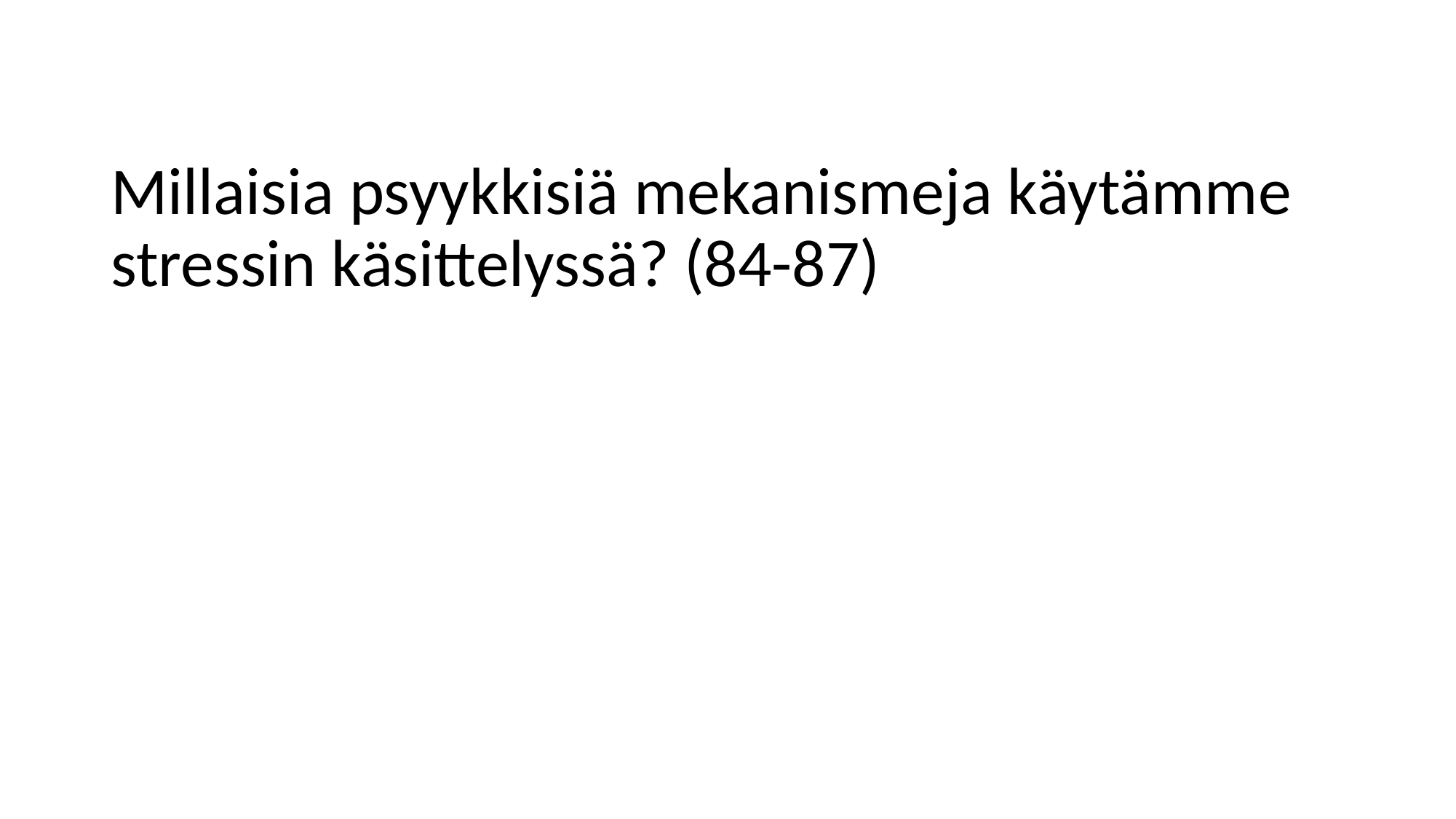

# Millaisia psyykkisiä mekanismeja käytämme stressin käsittelyssä? (84-87)